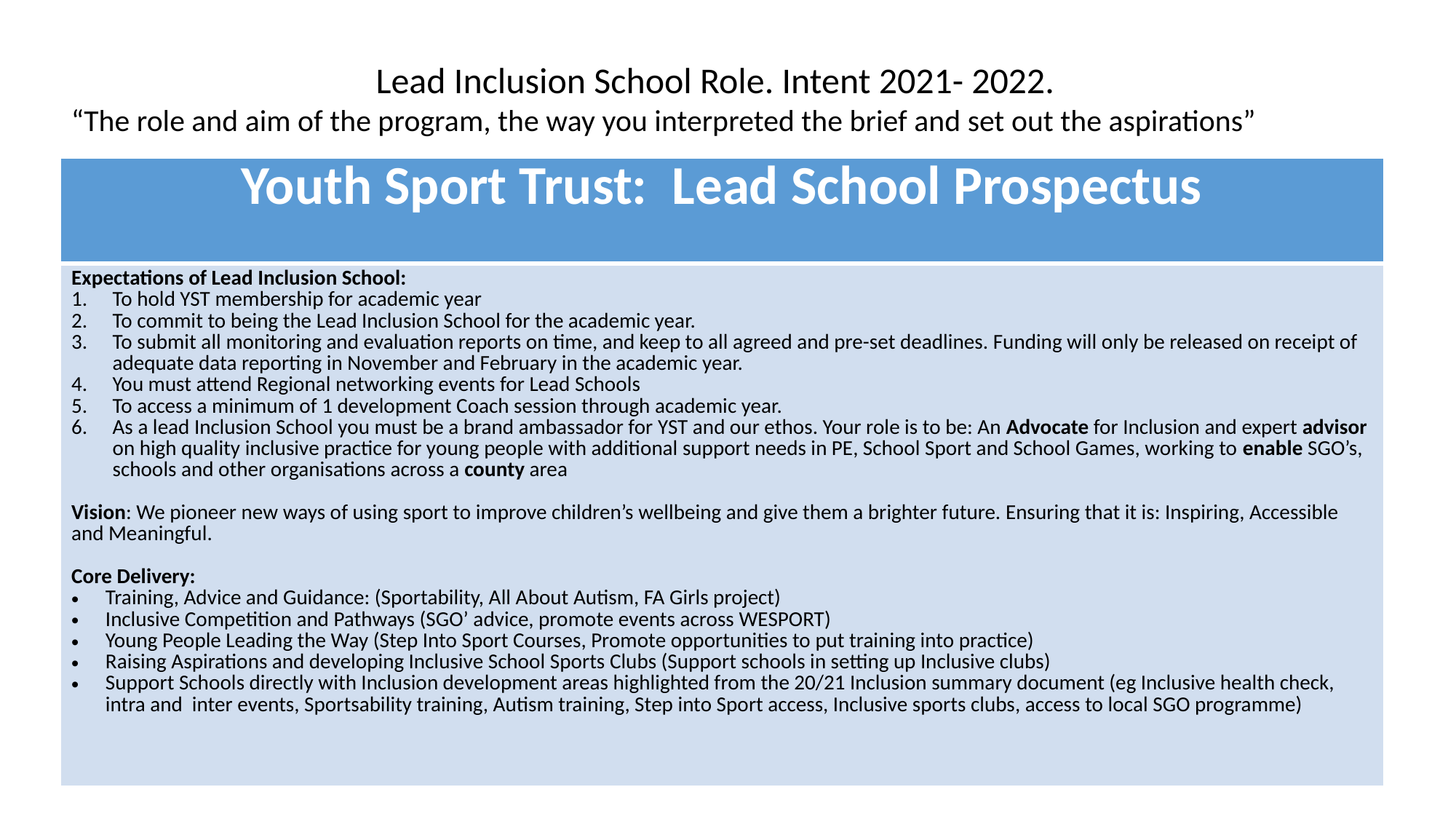

Lead Inclusion School Role. Intent 2021- 2022.
“The role and aim of the program, the way you interpreted the brief and set out the aspirations”

| Youth Sport Trust: Lead School Prospectus |
| --- |
| Expectations of Lead Inclusion School: To hold YST membership for academic year To commit to being the Lead Inclusion School for the academic year. To submit all monitoring and evaluation reports on time, and keep to all agreed and pre-set deadlines. Funding will only be released on receipt of adequate data reporting in November and February in the academic year. You must attend Regional networking events for Lead Schools To access a minimum of 1 development Coach session through academic year. As a lead Inclusion School you must be a brand ambassador for YST and our ethos. Your role is to be: An Advocate for Inclusion and expert advisor on high quality inclusive practice for young people with additional support needs in PE, School Sport and School Games, working to enable SGO’s, schools and other organisations across a county area Vision: We pioneer new ways of using sport to improve children’s wellbeing and give them a brighter future. Ensuring that it is: Inspiring, Accessible and Meaningful. Core Delivery: Training, Advice and Guidance: (Sportability, All About Autism, FA Girls project) Inclusive Competition and Pathways (SGO’ advice, promote events across WESPORT) Young People Leading the Way (Step Into Sport Courses, Promote opportunities to put training into practice) Raising Aspirations and developing Inclusive School Sports Clubs (Support schools in setting up Inclusive clubs) Support Schools directly with Inclusion development areas highlighted from the 20/21 Inclusion summary document (eg Inclusive health check, intra and inter events, Sportsability training, Autism training, Step into Sport access, Inclusive sports clubs, access to local SGO programme) |